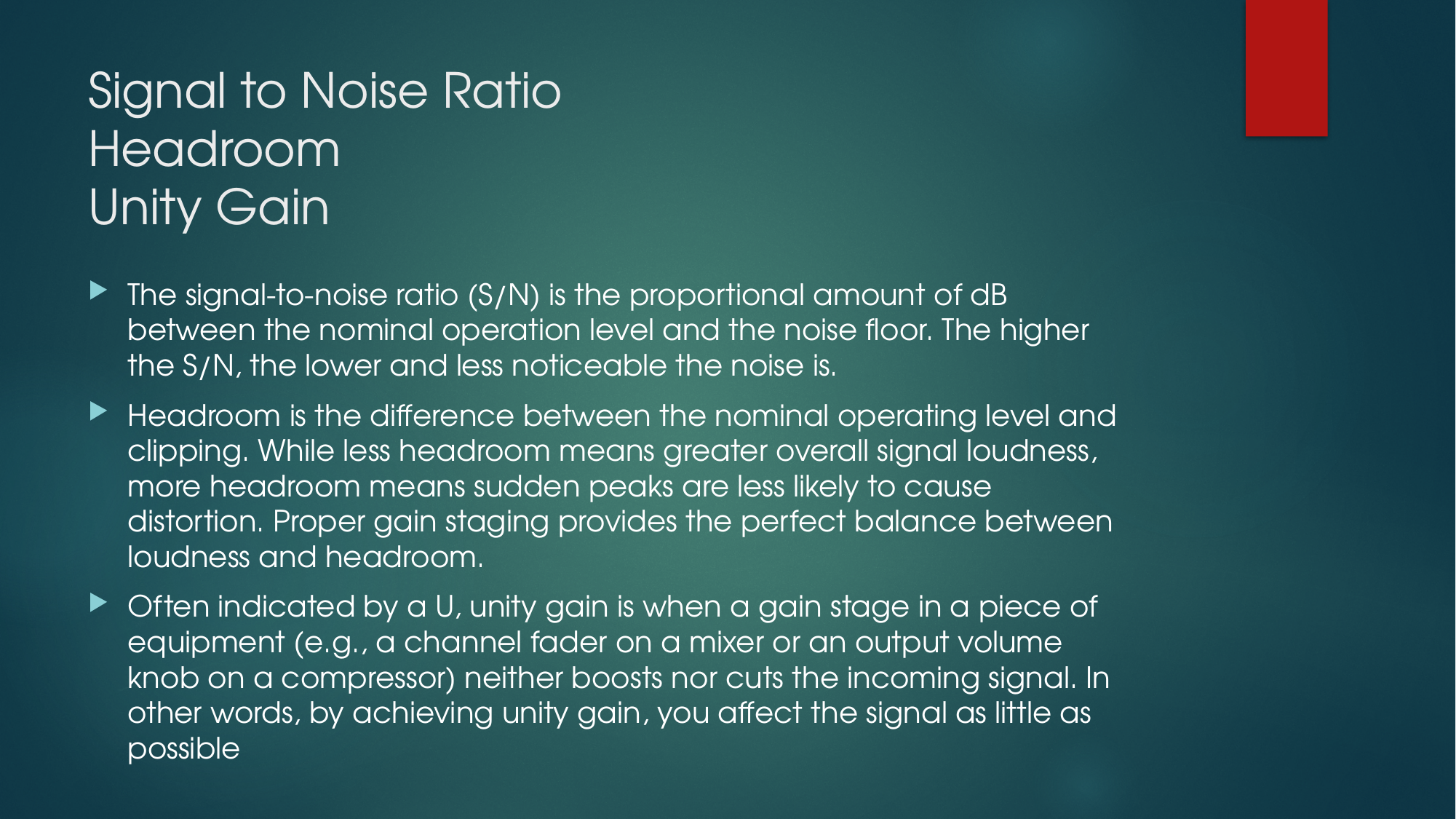

# Signal to Noise Ratio Headroom Unity Gain
The signal-to-noise ratio (S/N) is the proportional amount of dB between the nominal operation level and the noise floor. The higher the S/N, the lower and less noticeable the noise is.
Headroom is the difference between the nominal operating level and clipping. While less headroom means greater overall signal loudness, more headroom means sudden peaks are less likely to cause distortion. Proper gain staging provides the perfect balance between loudness and headroom.
Often indicated by a U, unity gain is when a gain stage in a piece of equipment (e.g., a channel fader on a mixer or an output volume knob on a compressor) neither boosts nor cuts the incoming signal. In other words, by achieving unity gain, you affect the signal as little as possible